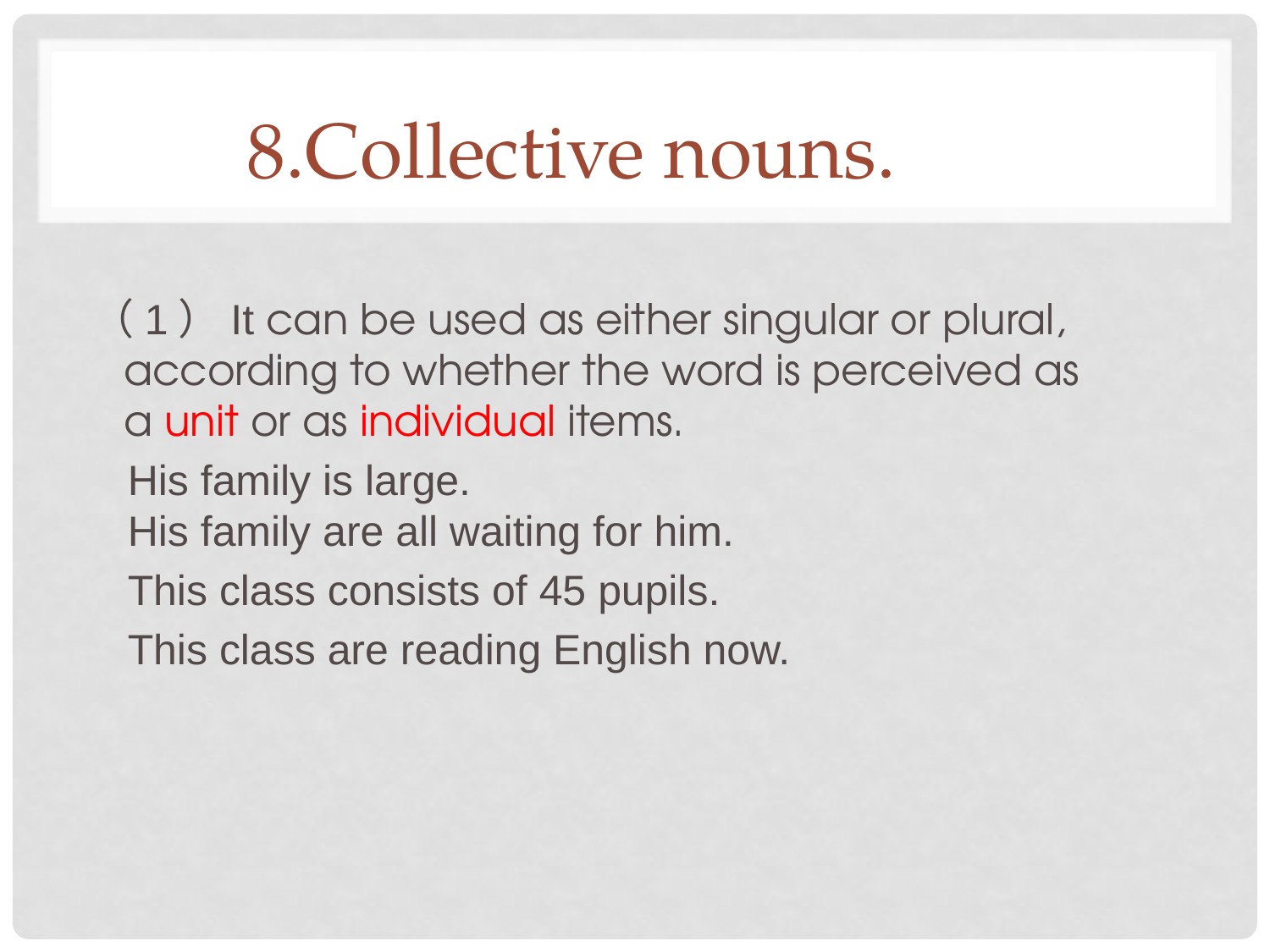

# 8.Collective nouns.
（1）It can be used as either singular or plural, according to whether the word is perceived as a unit or as individual items.
   His family is large.
   His family are all waiting for him.
   This class consists of 45 pupils.
   This class are reading English now.